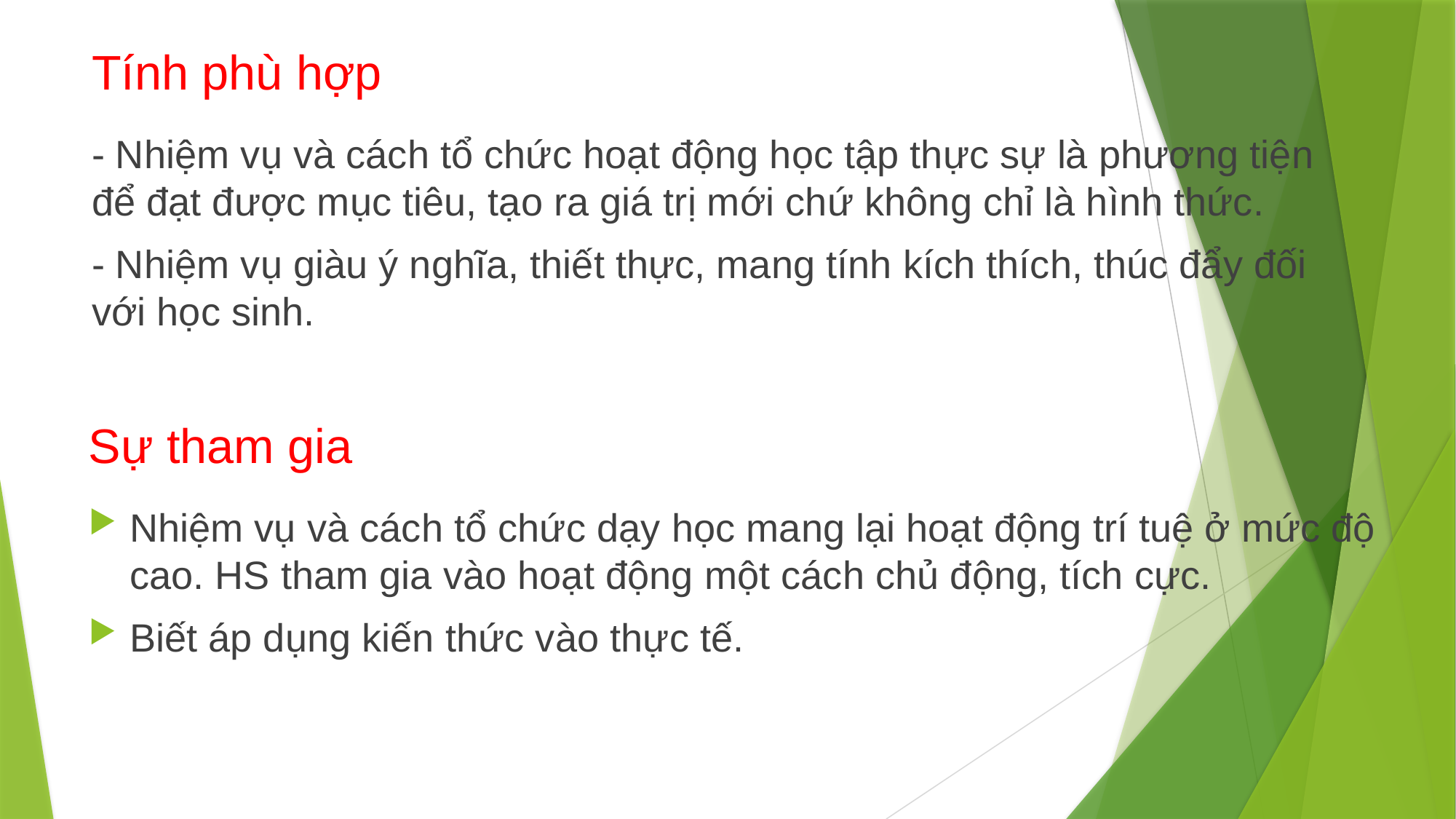

# Tính phù hợp
- Nhiệm vụ và cách tổ chức hoạt động học tập thực sự là phương tiện để đạt được mục tiêu, tạo ra giá trị mới chứ không chỉ là hình thức.
- Nhiệm vụ giàu ý nghĩa, thiết thực, mang tính kích thích, thúc đẩy đối với học sinh.

Sự tham gia
Nhiệm vụ và cách tổ chức dạy học mang lại hoạt động trí tuệ ở mức độ cao. HS tham gia vào hoạt động một cách chủ động, tích cực.
Biết áp dụng kiến thức vào thực tế.